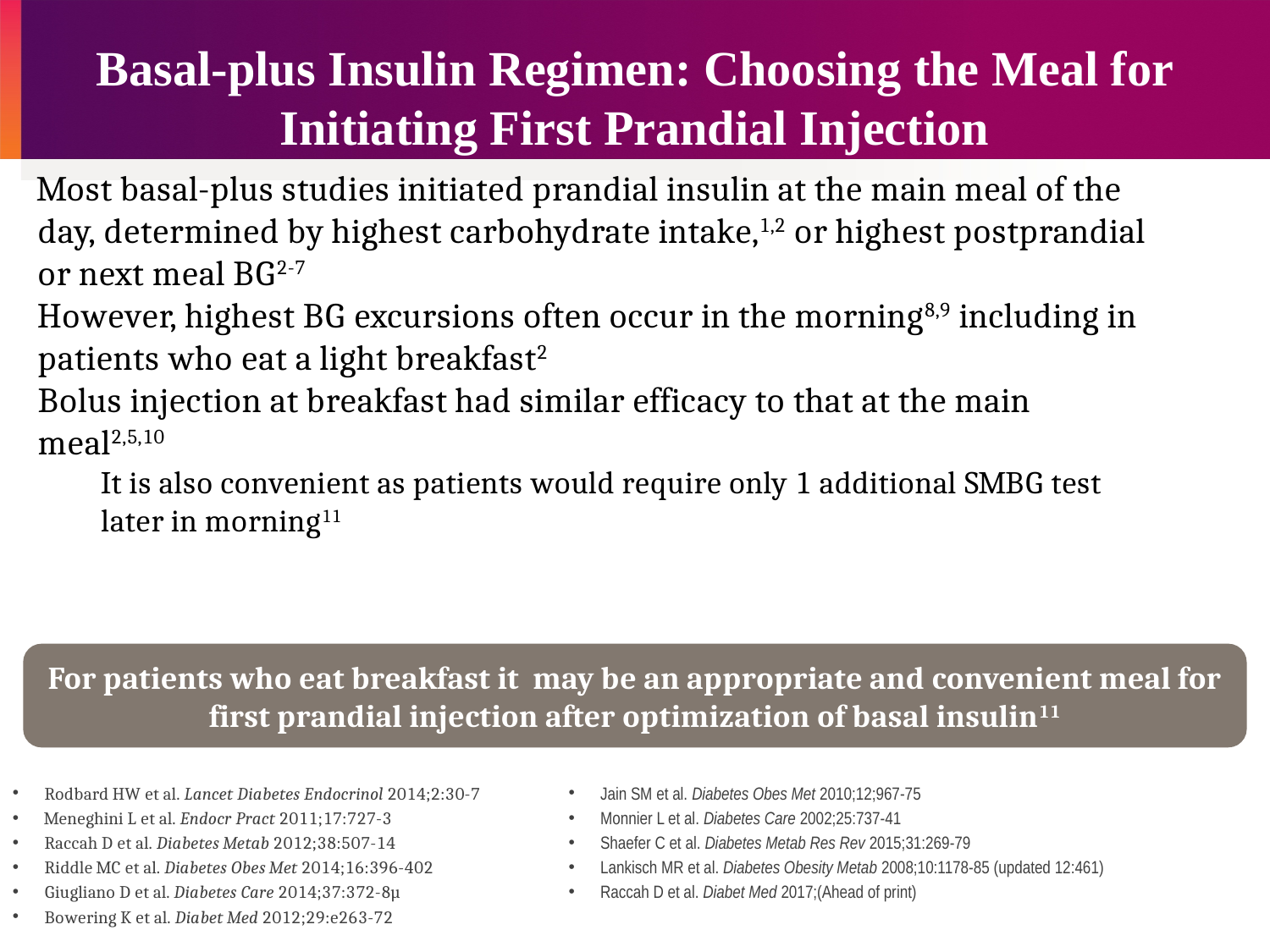

# Basal-plus Insulin Regimen: Choosing the Meal for Initiating First Prandial Injection
Most basal-plus studies initiated prandial insulin at the main meal of the day, determined by highest carbohydrate intake,1,2 or highest postprandial or next meal BG2-7
However, highest BG excursions often occur in the morning8,9 including in patients who eat a light breakfast2
Bolus injection at breakfast had similar efficacy to that at the main meal2,5,10
It is also convenient as patients would require only 1 additional SMBG test later in morning11
For patients who eat breakfast it  may be an appropriate and convenient meal for first prandial injection after optimization of basal insulin11
Rodbard HW et al. Lancet Diabetes Endocrinol 2014;2:30-7
Meneghini L et al. Endocr Pract 2011;17:727-3
Raccah D et al. Diabetes Metab 2012;38:507-14
Riddle MC et al. Diabetes Obes Met 2014;16:396-402
Giugliano D et al. Diabetes Care 2014;37:372-8µ
Bowering K et al. Diabet Med 2012;29:e263-72
Jain SM et al. Diabetes Obes Met 2010;12;967-75
Monnier L et al. Diabetes Care 2002;25:737-41
Shaefer C et al. Diabetes Metab Res Rev 2015;31:269-79
Lankisch MR et al. Diabetes Obesity Metab 2008;10:1178-85 (updated 12:461)
Raccah D et al. Diabet Med 2017;(Ahead of print)